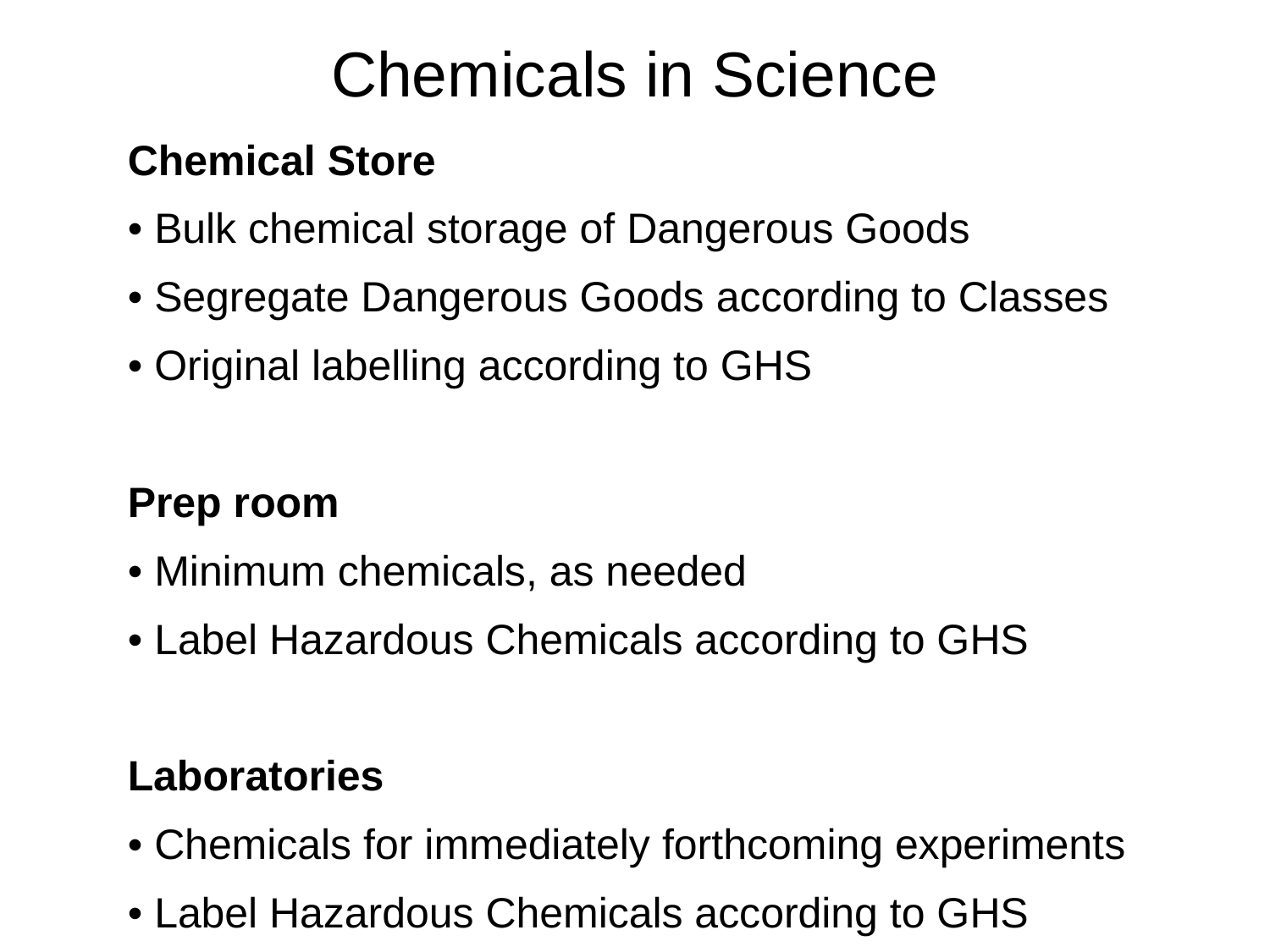

# Chemicals in Science
Chemical Store
• Bulk chemical storage of Dangerous Goods
• Segregate Dangerous Goods according to Classes
• Original labelling according to GHS

Prep room
• Minimum chemicals, as needed
• Label Hazardous Chemicals according to GHS

Laboratories
• Chemicals for immediately forthcoming experiments
• Label Hazardous Chemicals according to GHS